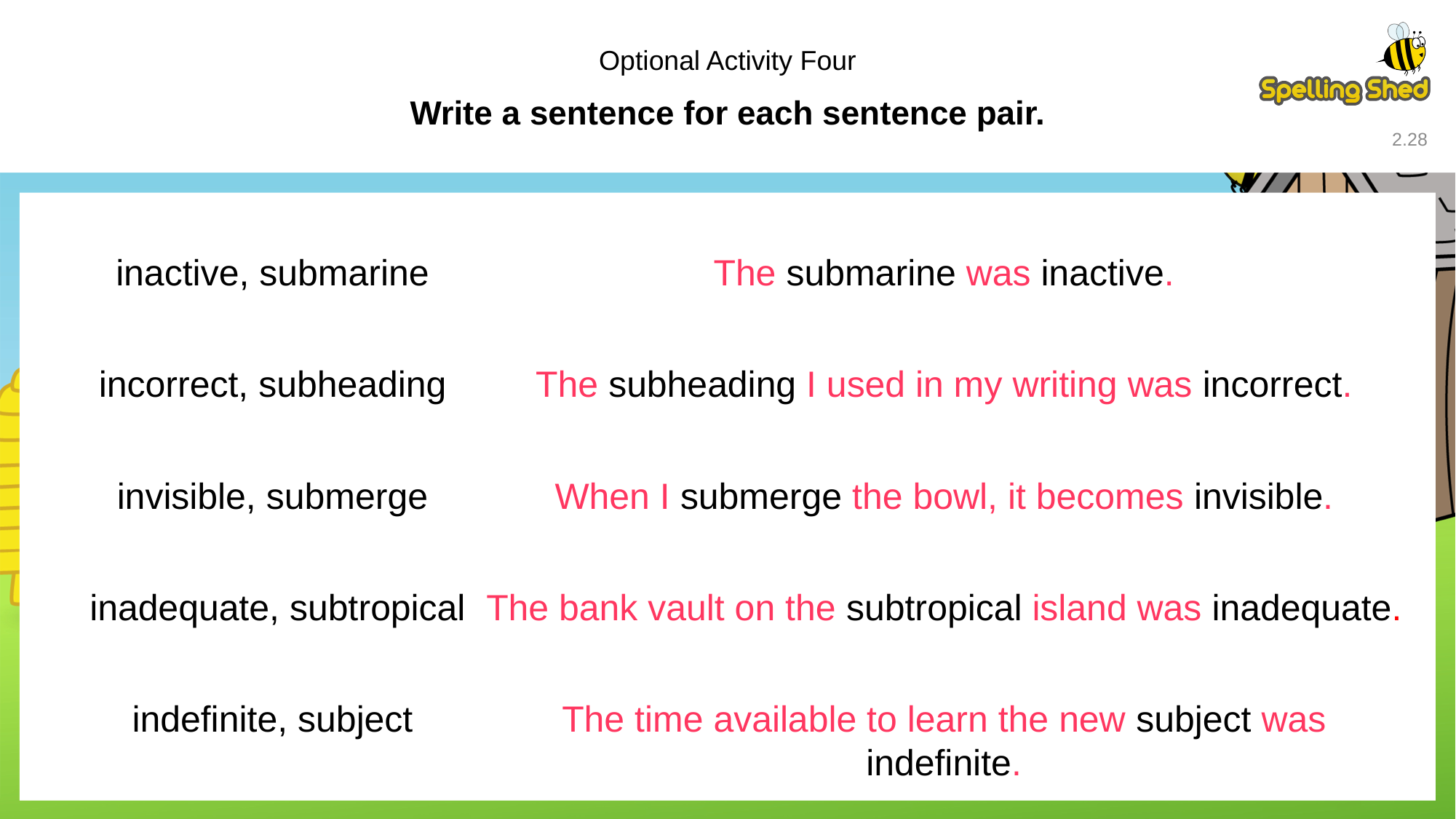

Optional Activity Four
Write a sentence for each sentence pair.
2.28
inactive, submarine
The submarine was inactive.
incorrect, subheading
The subheading I used in my writing was incorrect.
invisible, submerge
When I submerge the bowl, it becomes invisible.
inadequate, subtropical
The bank vault on the subtropical island was inadequate.
The time available to learn the new subject was indefinite.
indefinite, subject